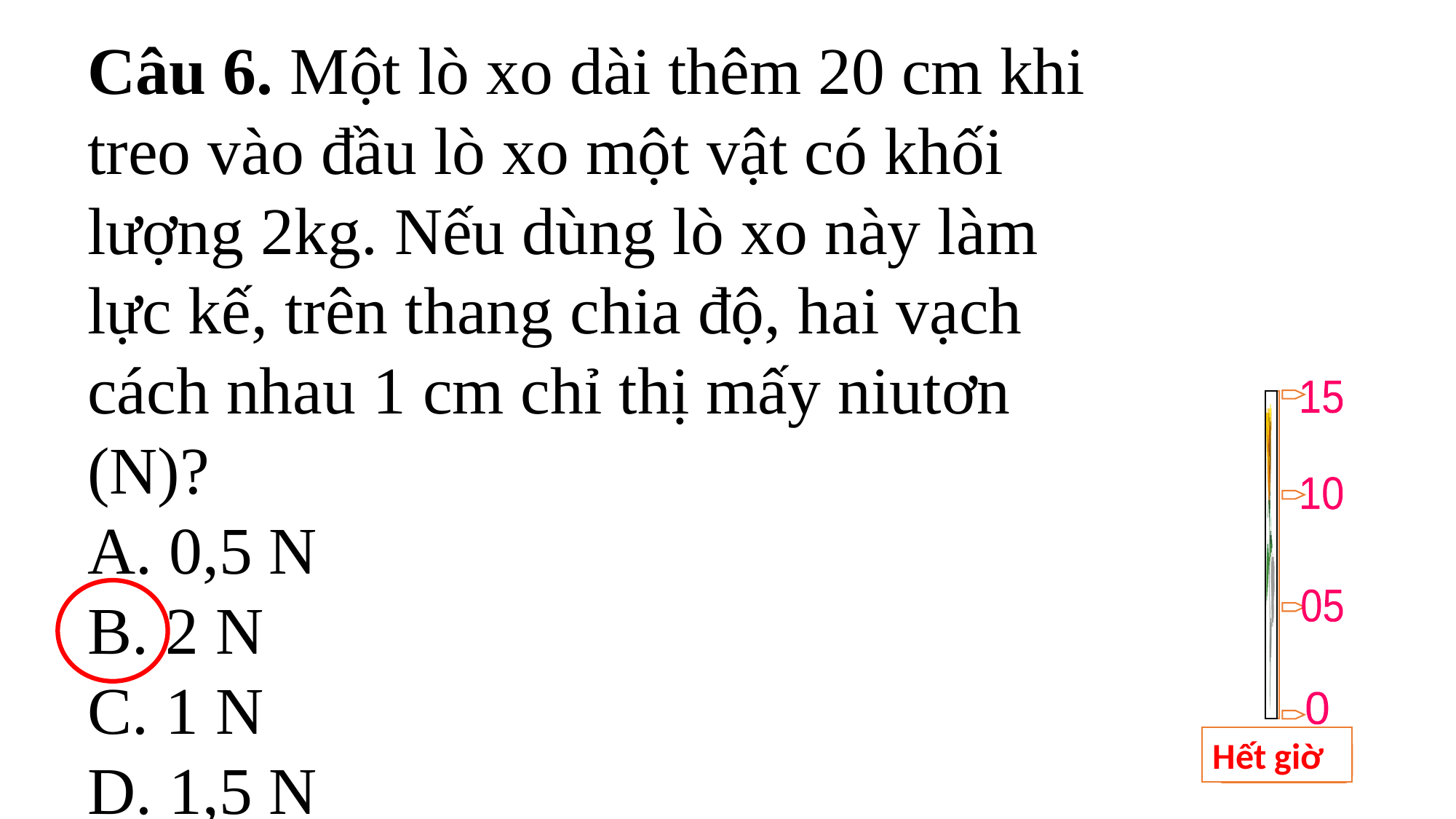

Câu 6. Một lò xo dài thêm 20 cm khi treo vào đầu lò xo một vật có khối lượng 2kg. Nếu dùng lò xo này làm lực kế, trên thang chia độ, hai vạch cách nhau 1 cm chỉ thị mấy niutơn (N)?
A. 0,5 N
B. 2 N
C. 1 N
D. 1,5 N
15

10

05

0

Hết giờ
BẮT ĐẦU